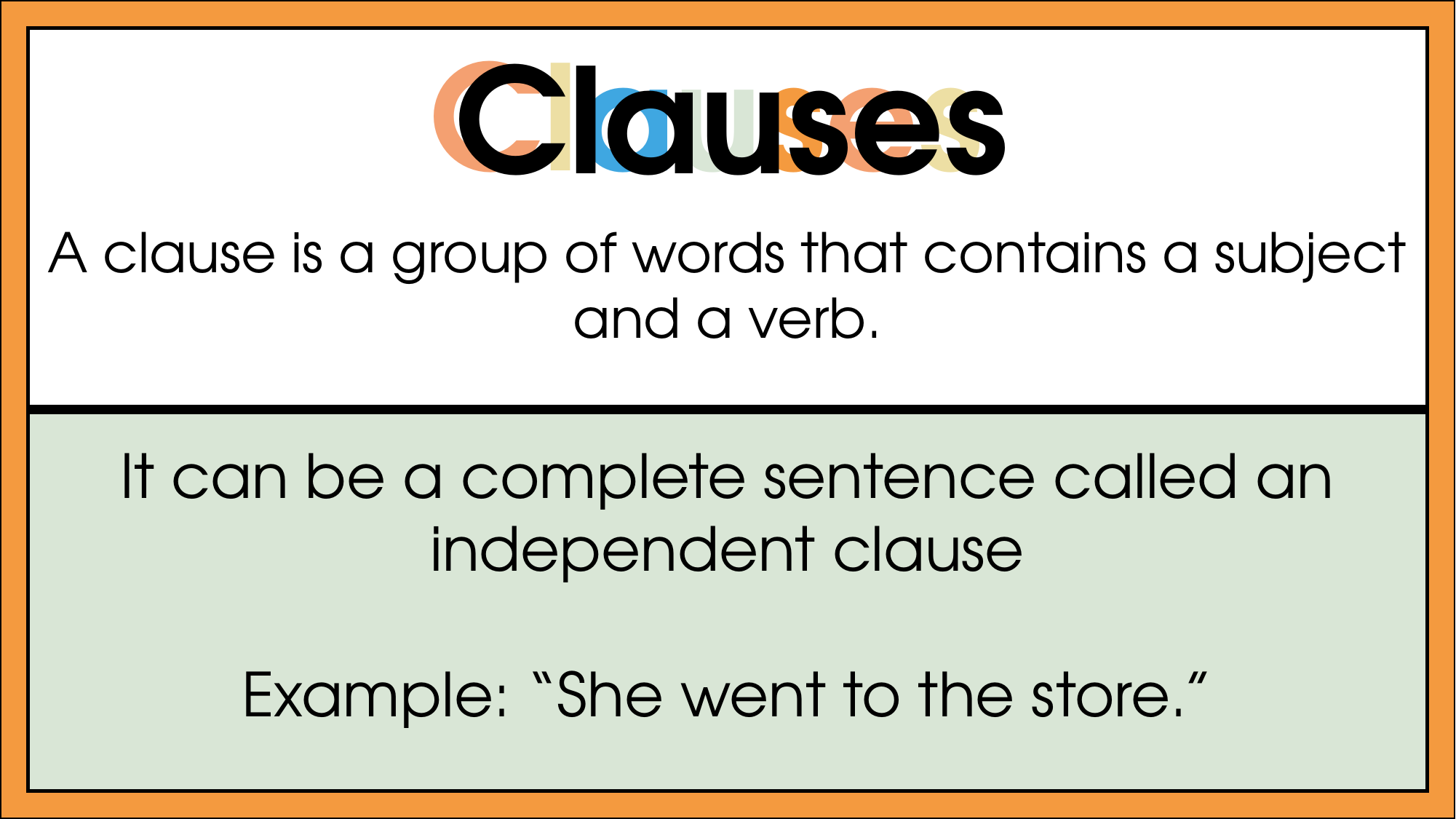

Clauses
Clauses
A clause is a group of words that contains a subject and a verb.

It can be a complete sentence called an independent clause

Example: “She went to the store.”